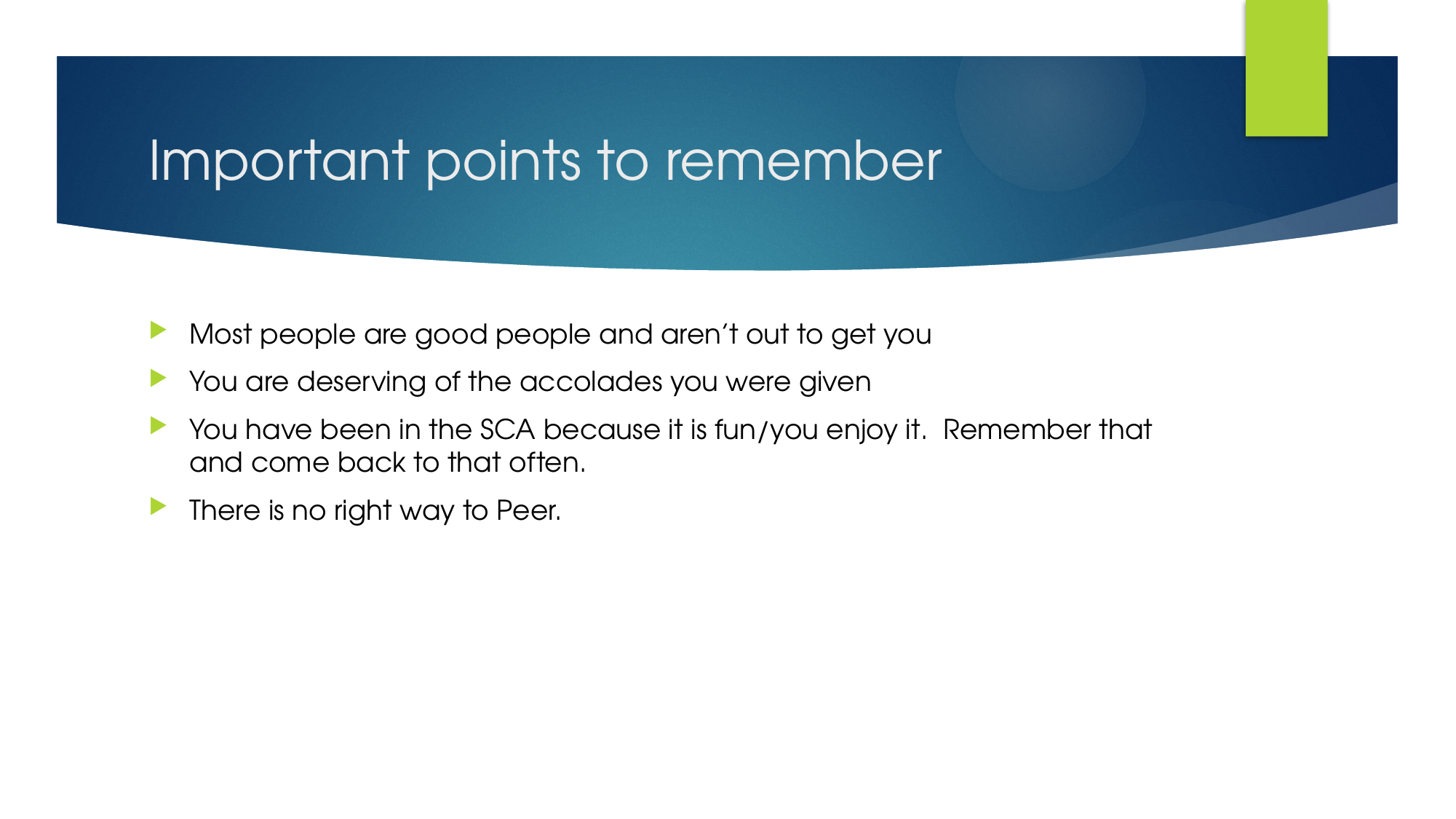

# Important points to remember
Most people are good people and aren’t out to get you
You are deserving of the accolades you were given
You have been in the SCA because it is fun/you enjoy it.  Remember that and come back to that often.
There is no right way to Peer.